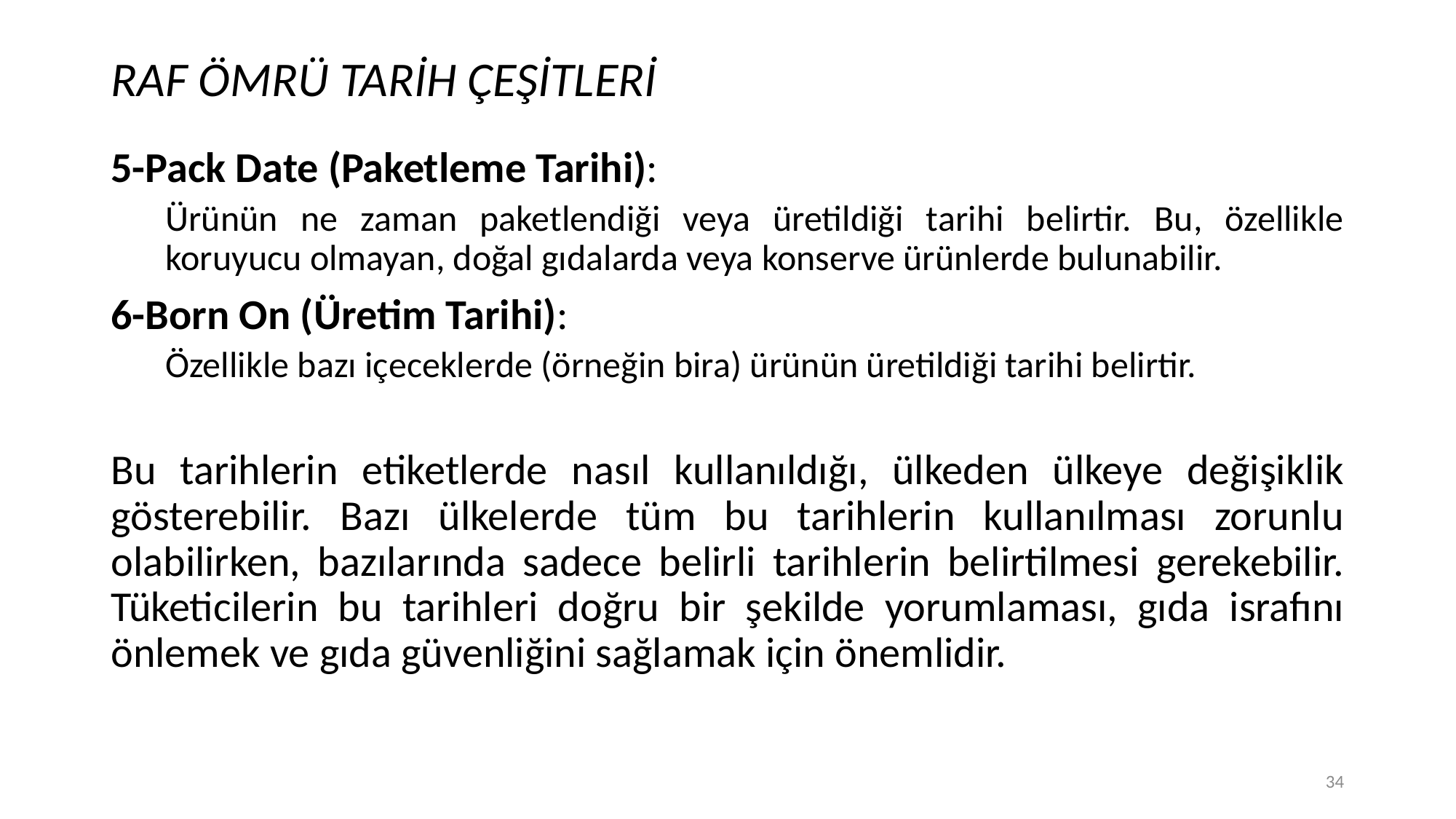

# RAF ÖMRÜ TARİH ÇEŞİTLERİ
5-Pack Date (Paketleme Tarihi):
Ürünün ne zaman paketlendiği veya üretildiği tarihi belirtir. Bu, özellikle koruyucu olmayan, doğal gıdalarda veya konserve ürünlerde bulunabilir.
6-Born On (Üretim Tarihi):
Özellikle bazı içeceklerde (örneğin bira) ürünün üretildiği tarihi belirtir.

Bu tarihlerin etiketlerde nasıl kullanıldığı, ülkeden ülkeye değişiklik gösterebilir. Bazı ülkelerde tüm bu tarihlerin kullanılması zorunlu olabilirken, bazılarında sadece belirli tarihlerin belirtilmesi gerekebilir. Tüketicilerin bu tarihleri doğru bir şekilde yorumlaması, gıda israfını önlemek ve gıda güvenliğini sağlamak için önemlidir.

34